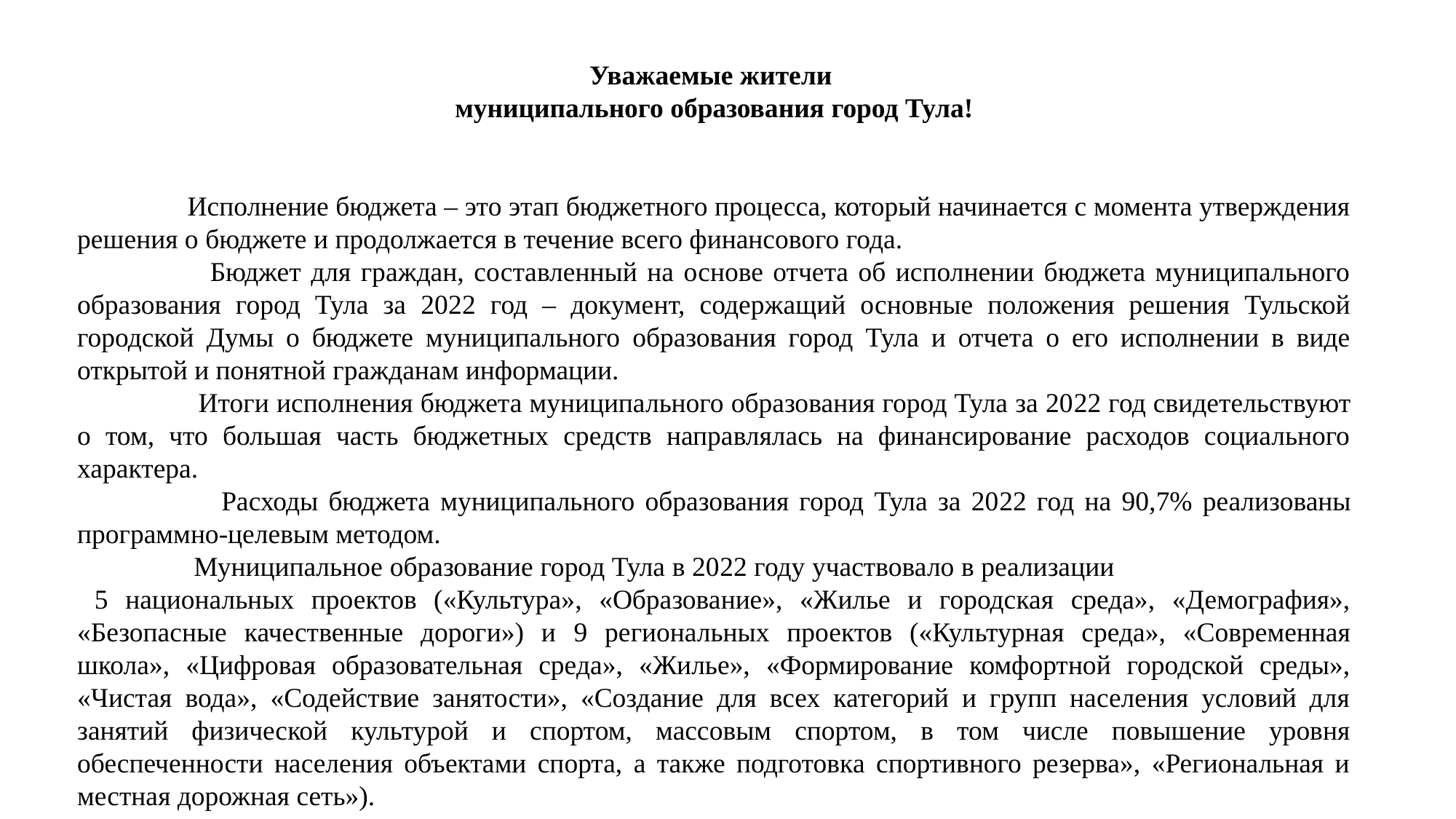

Уважаемые жители
муниципального образования город Тула!

           	Исполнение бюджета – это этап бюджетного процесса, который начинается с момента утверждения решения о бюджете и продолжается в течение всего финансового года.
        	Бюджет для граждан, составленный на основе отчета об исполнении бюджета муниципального образования город Тула за 2022 год – документ, содержащий основные положения решения Тульской городской Думы о бюджете муниципального образования город Тула и отчета о его исполнении в виде открытой и понятной гражданам информации.
        	 Итоги исполнения бюджета муниципального образования город Тула за 2022 год свидетельствуют о том, что большая часть бюджетных средств направлялась на финансирование расходов социального характера.
       	 Расходы бюджета муниципального образования город Тула за 2022 год на 90,7% реализованы программно-целевым методом.
     	 Муниципальное образование город Тула в 2022 году участвовало в реализации                                    5 национальных проектов («Культура», «Образование», «Жилье и городская среда», «Демография», «Безопасные качественные дороги») и 9 региональных проектов («Культурная среда», «Современная школа», «Цифровая образовательная среда», «Жилье», «Формирование комфортной городской среды», «Чистая вода», «Содействие занятости», «Создание для всех категорий и групп населения условий для занятий физической культурой и спортом, массовым спортом, в том числе повышение уровня обеспеченности населения объектами спорта, а также подготовка спортивного резерва», «Региональная и местная дорожная сеть»).